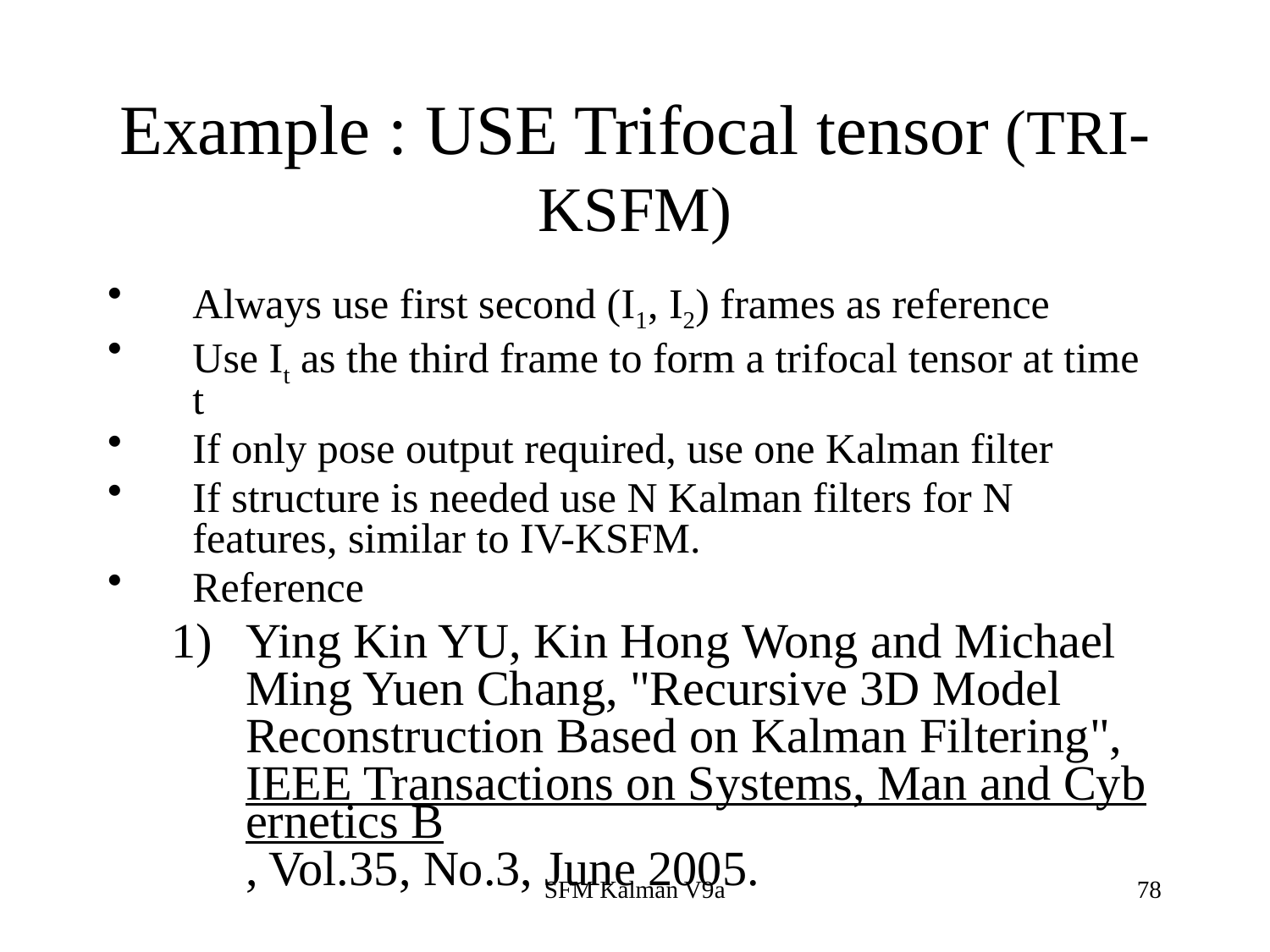

# Example : USE Trifocal tensor (TRI-KSFM)
Always use first second (I1, I2) frames as reference
Use It as the third frame to form a trifocal tensor at time t
If only pose output required, use one Kalman filter
If structure is needed use N Kalman filters for N features, similar to IV-KSFM.
Reference
Ying Kin YU, Kin Hong Wong and Michael Ming Yuen Chang, "Recursive 3D Model Reconstruction Based on Kalman Filtering", IEEE Transactions on Systems, Man and Cybernetics B, Vol.35, No.3, June 2005.
SFM Kalman V9a
78